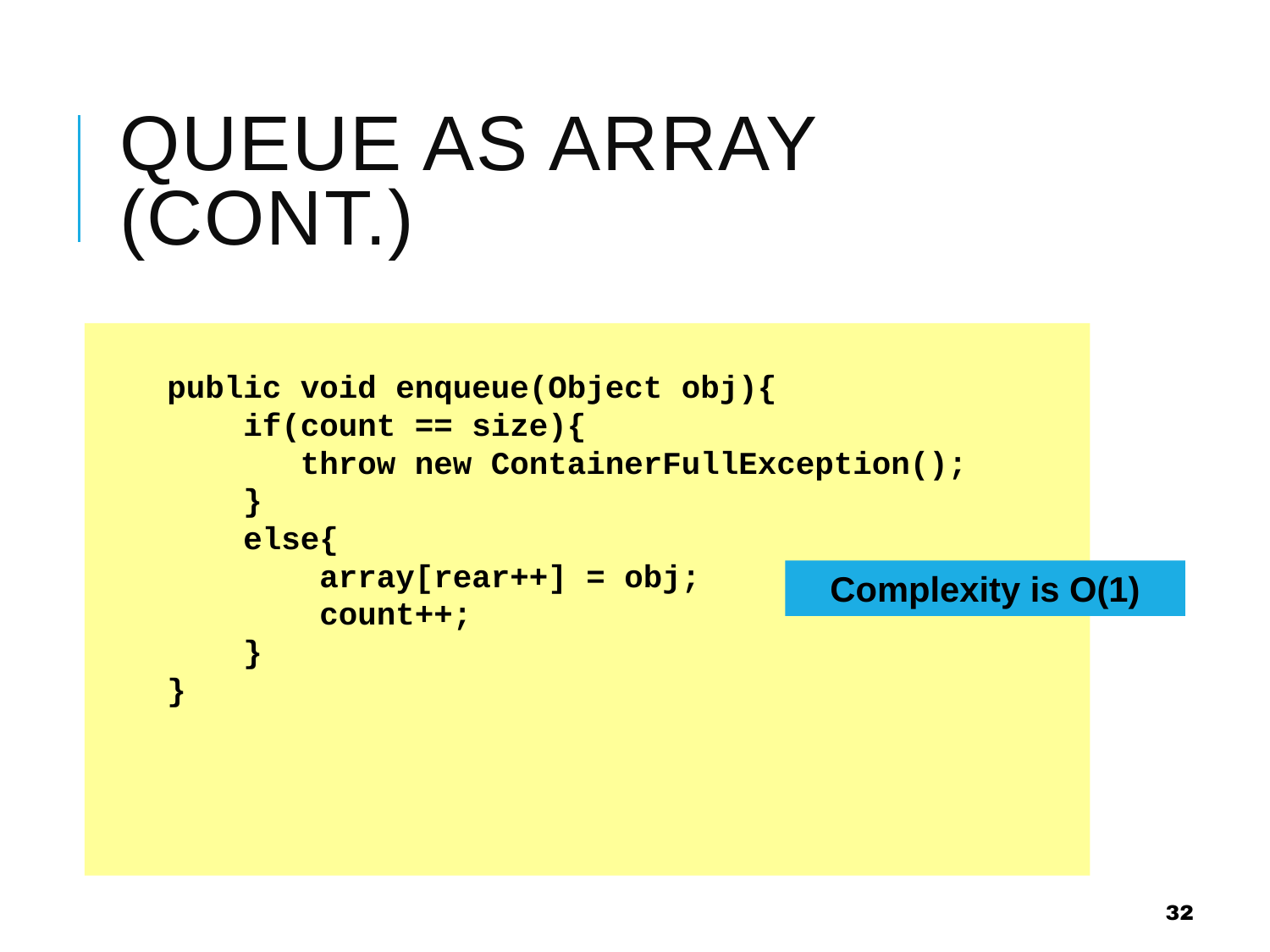

# Queue As Array (Cont.)

    public void enqueue(Object obj){
        if(count == size){
           throw new ContainerFullException();
        }
        else{
            array[rear++] = obj;
            count++;
        }
    }

Complexity is O(1)
32